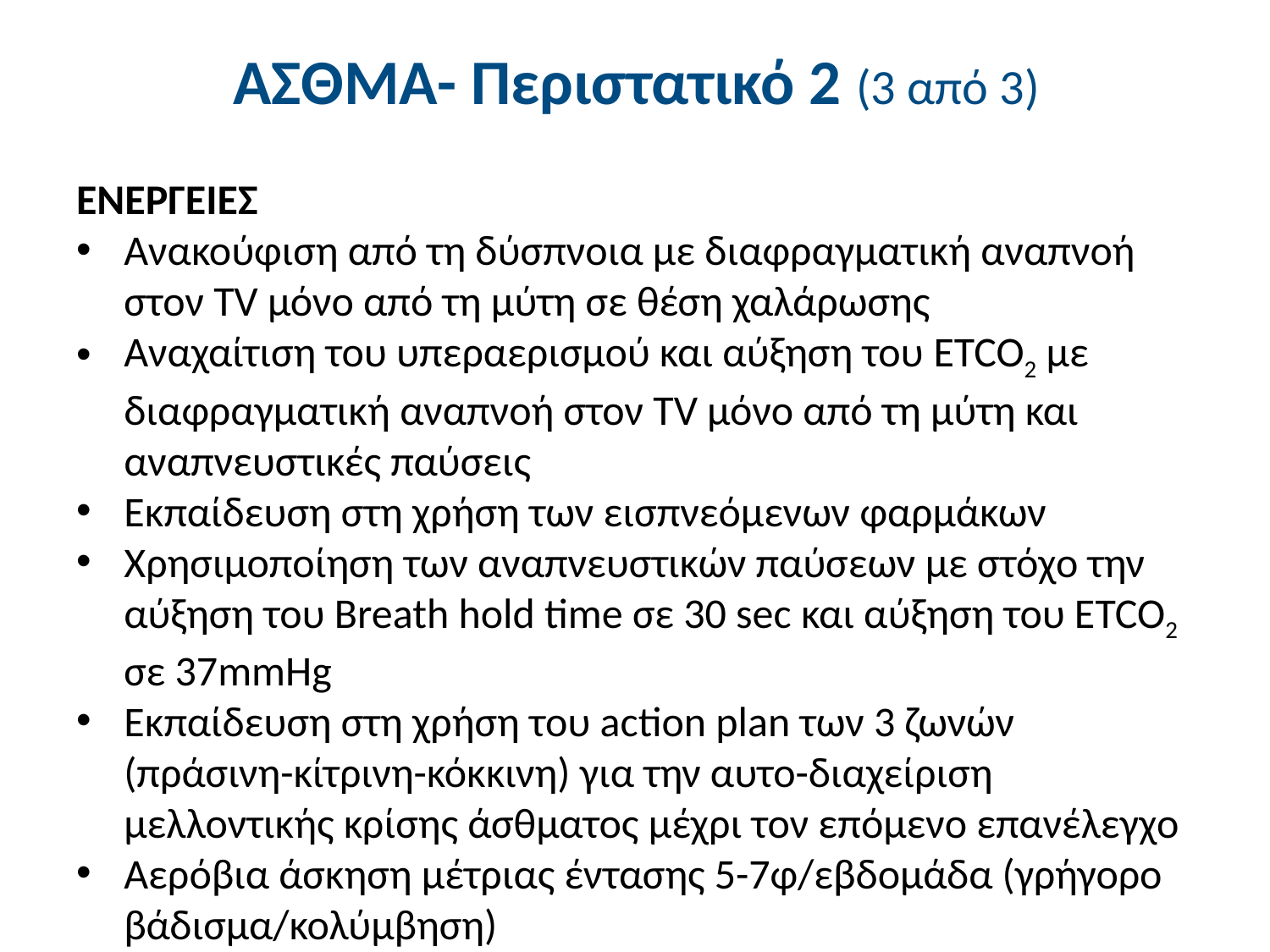

# ΑΣΘΜΑ- Περιστατικό 2 (3 από 3)
ΕΝΕΡΓΕΙΕΣ
Ανακούφιση από τη δύσπνοια με διαφραγματική αναπνοή στον TV μόνο από τη μύτη σε θέση χαλάρωσης
Αναχαίτιση του υπεραερισμού και αύξηση του ETCO2 με διαφραγματική αναπνοή στον TV μόνο από τη μύτη και αναπνευστικές παύσεις
Εκπαίδευση στη χρήση των εισπνεόμενων φαρμάκων
Χρησιμοποίηση των αναπνευστικών παύσεων με στόχο την αύξηση του Breath hold time σε 30 sec και αύξηση του ETCO2 σε 37mmHg
Εκπαίδευση στη χρήση του action plan των 3 ζωνών (πράσινη-κίτρινη-κόκκινη) για την αυτο-διαχείριση μελλοντικής κρίσης άσθματος μέχρι τον επόμενο επανέλεγχο
Αερόβια άσκηση μέτριας έντασης 5-7φ/εβδομάδα (γρήγορο βάδισμα/κολύμβηση)